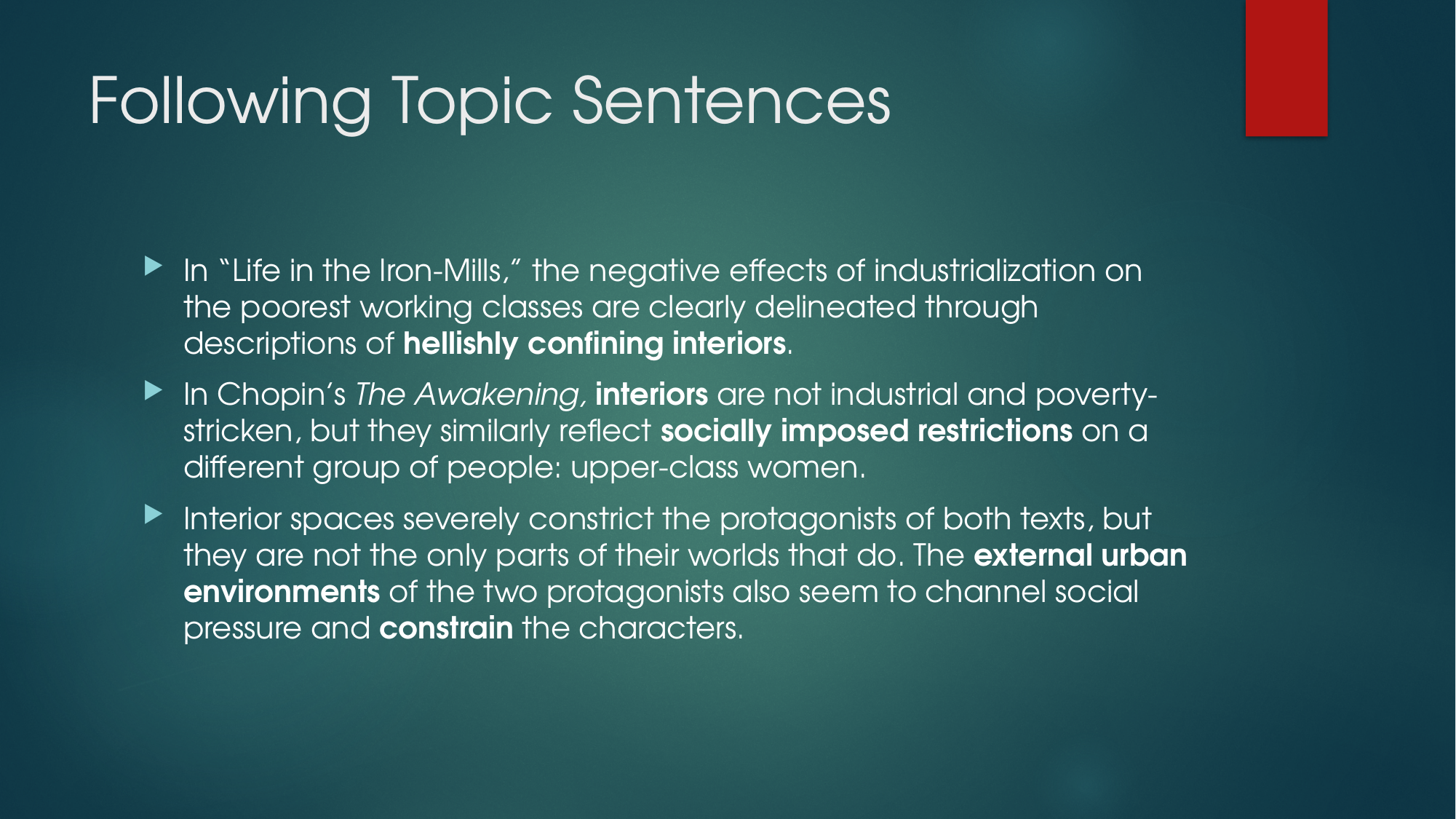

# Following Topic Sentences
In “Life in the Iron-Mills,” the negative effects of industrialization on the poorest working classes are clearly delineated through descriptions of hellishly confining interiors.
In Chopin’s The Awakening, interiors are not industrial and poverty-stricken, but they similarly reflect socially imposed restrictions on a different group of people: upper-class women.
Interior spaces severely constrict the protagonists of both texts, but they are not the only parts of their worlds that do. The external urban environments of the two protagonists also seem to channel social pressure and constrain the characters.